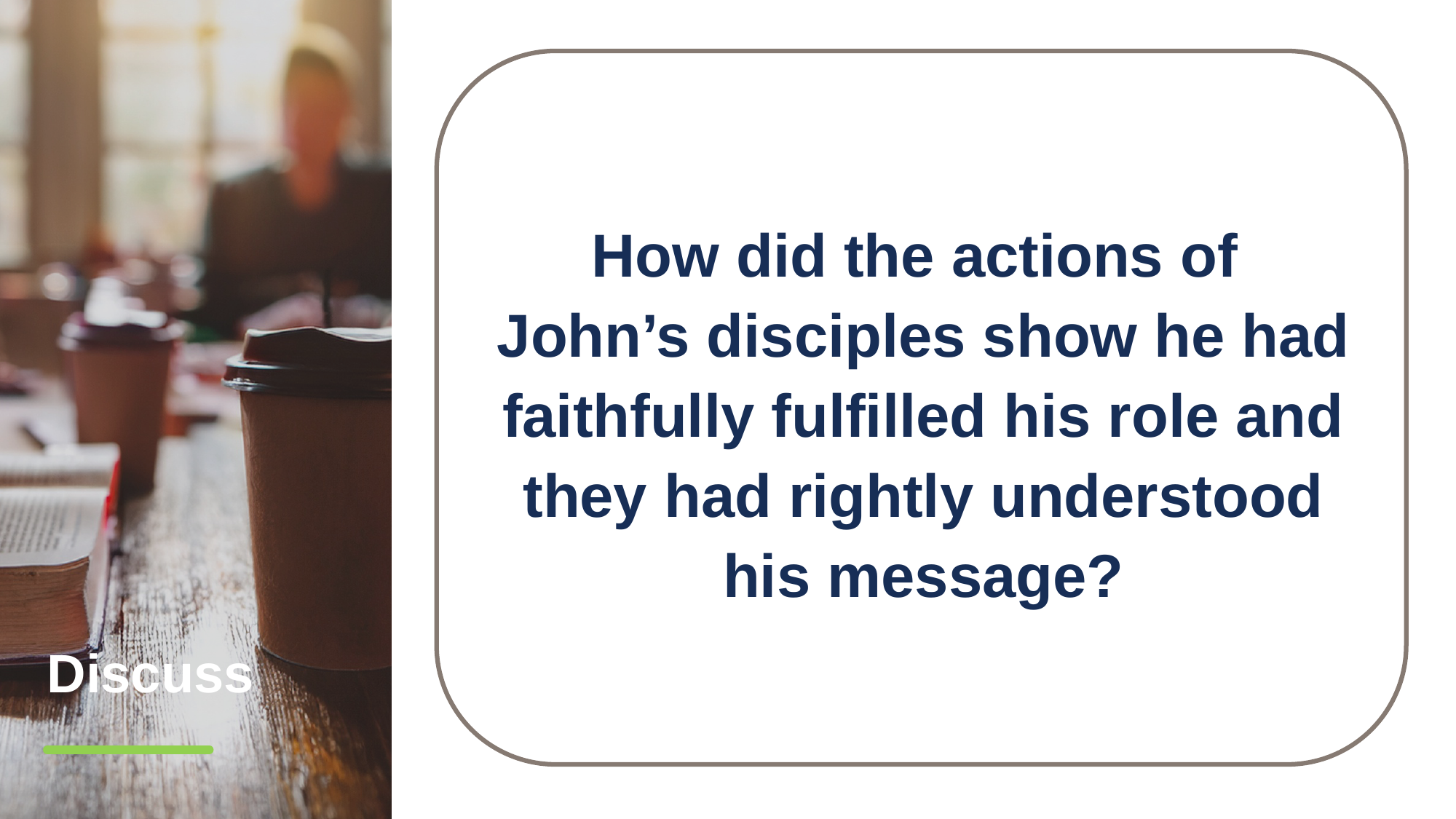

How did the actions of
John’s disciples show he had faithfully fulfilled his role and they had rightly understood his message?
# Discuss